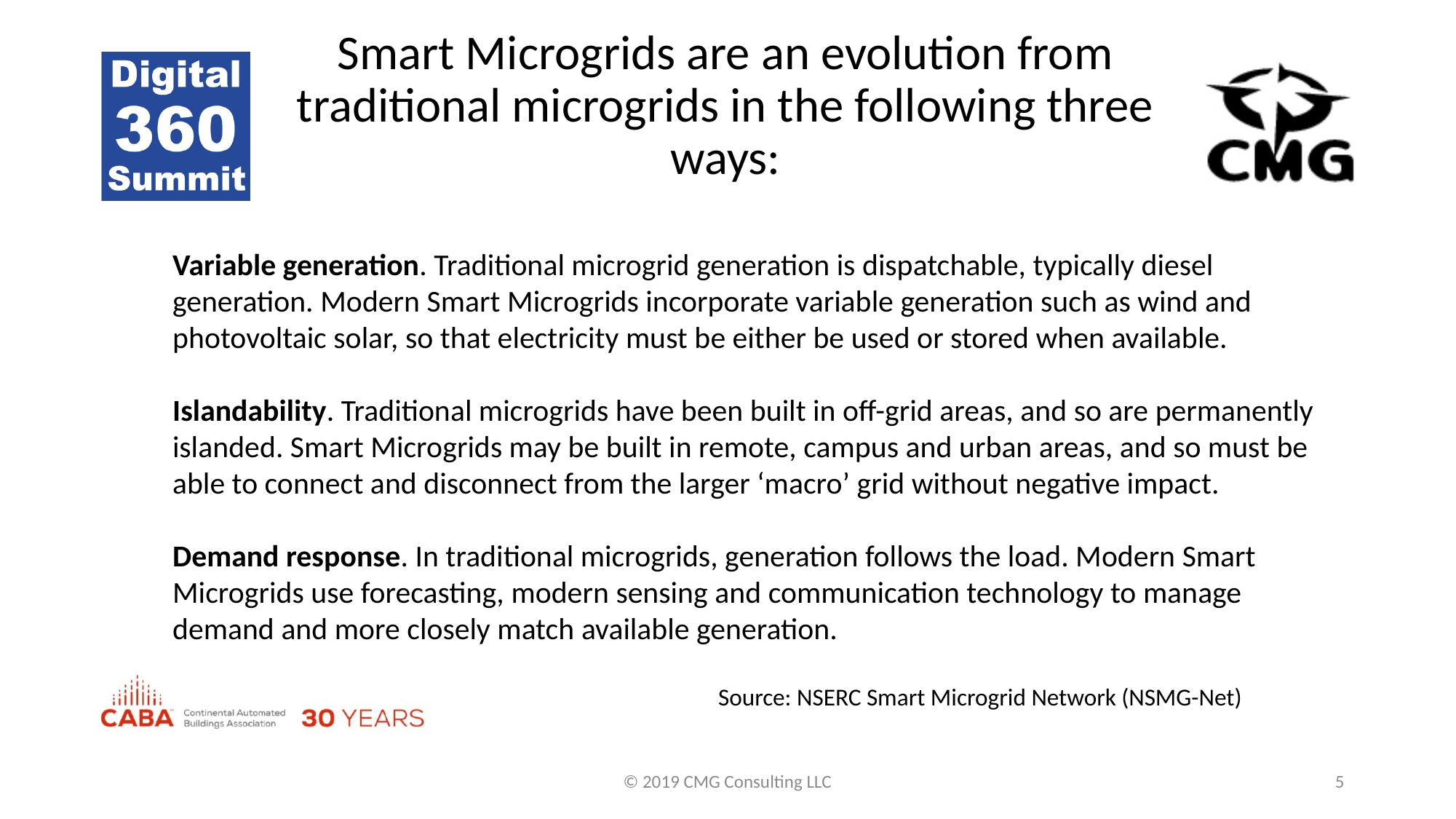

# Smart Microgrids are an evolution from traditional microgrids in the following three ways:
Variable generation. Traditional microgrid generation is dispatchable, typically diesel generation. Modern Smart Microgrids incorporate variable generation such as wind and photovoltaic solar, so that electricity must be either be used or stored when available.

Islandability. Traditional microgrids have been built in off-grid areas, and so are permanently islanded. Smart Microgrids may be built in remote, campus and urban areas, and so must be able to connect and disconnect from the larger ‘macro’ grid without negative impact.

Demand response. In traditional microgrids, generation follows the load. Modern Smart Microgrids use forecasting, modern sensing and communication technology to manage demand and more closely match available generation.

					Source: NSERC Smart Microgrid Network (NSMG-Net)
© 2019 CMG Consulting LLC
5